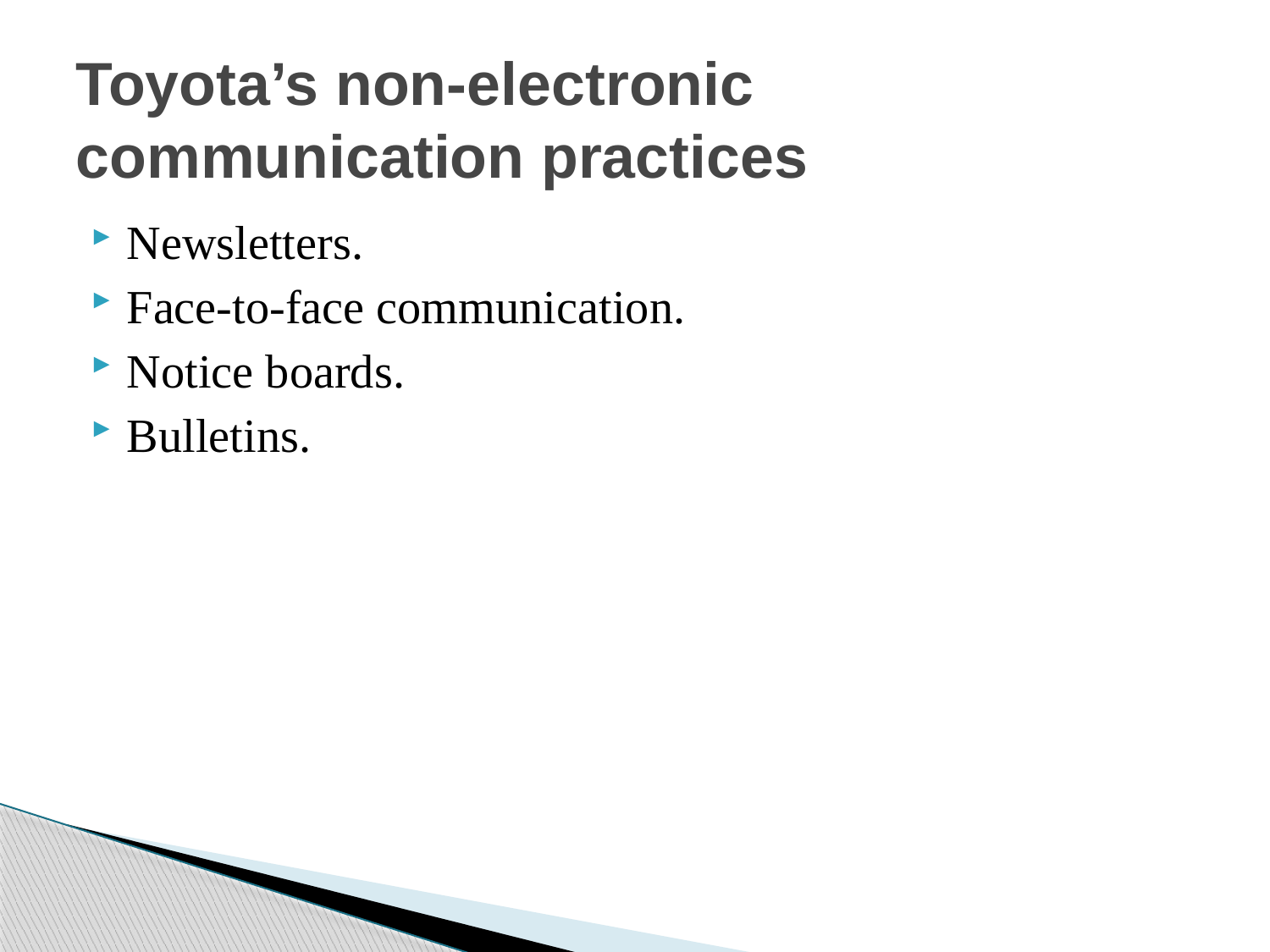

# Toyota’s non-electronic communication practices
Newsletters.
Face-to-face communication.
Notice boards.
Bulletins.